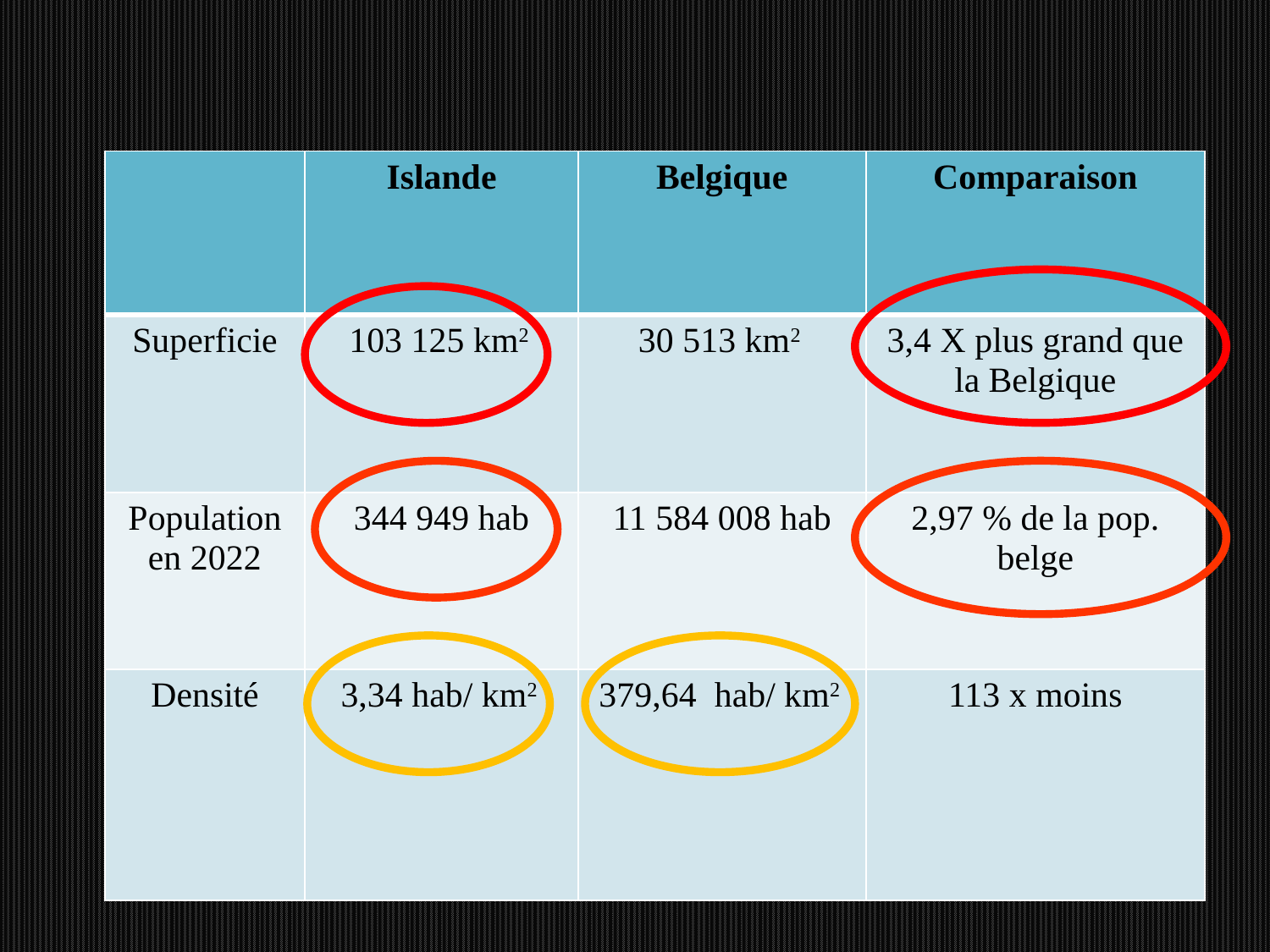

|  | Islande | Belgique | Comparaison |
| --- | --- | --- | --- |
| Superficie | 103 125 km2 | 30 513 km2 | 3,4 X plus grand que la Belgique |
| Population en 2022 | 344 949 hab | 11 584 008 hab | 2,97 % de la pop. belge |
| Densité | 3,34 hab/ km2 | 379,64 hab/ km2 | 113 x moins |